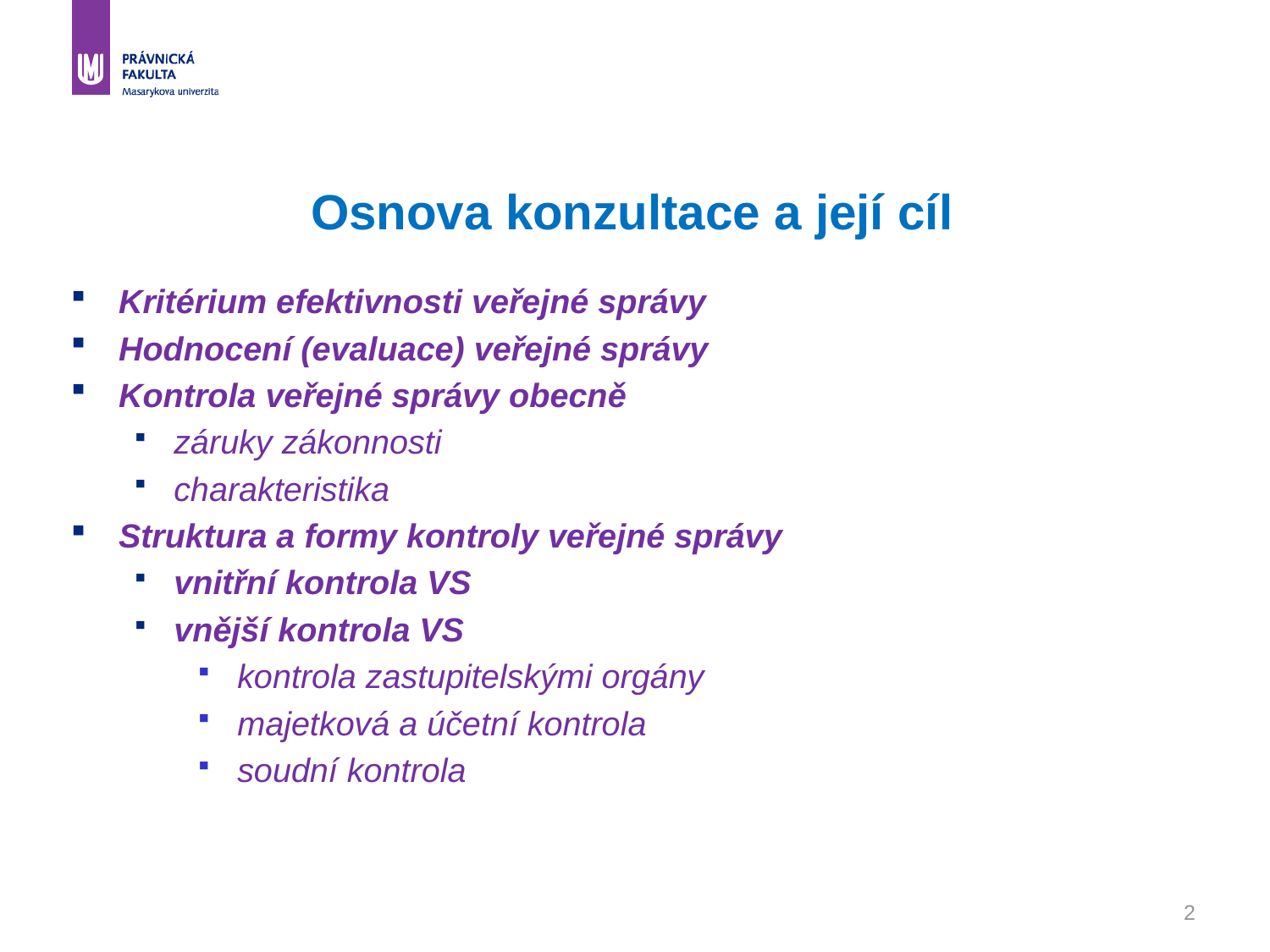

# Osnova konzultace a její cíl
Kritérium efektivnosti veřejné správy
Hodnocení (evaluace) veřejné správy
Kontrola veřejné správy obecně
záruky zákonnosti
charakteristika
Struktura a formy kontroly veřejné správy
vnitřní kontrola VS
vnější kontrola VS
kontrola zastupitelskými orgány
majetková a účetní kontrola
soudní kontrola

2